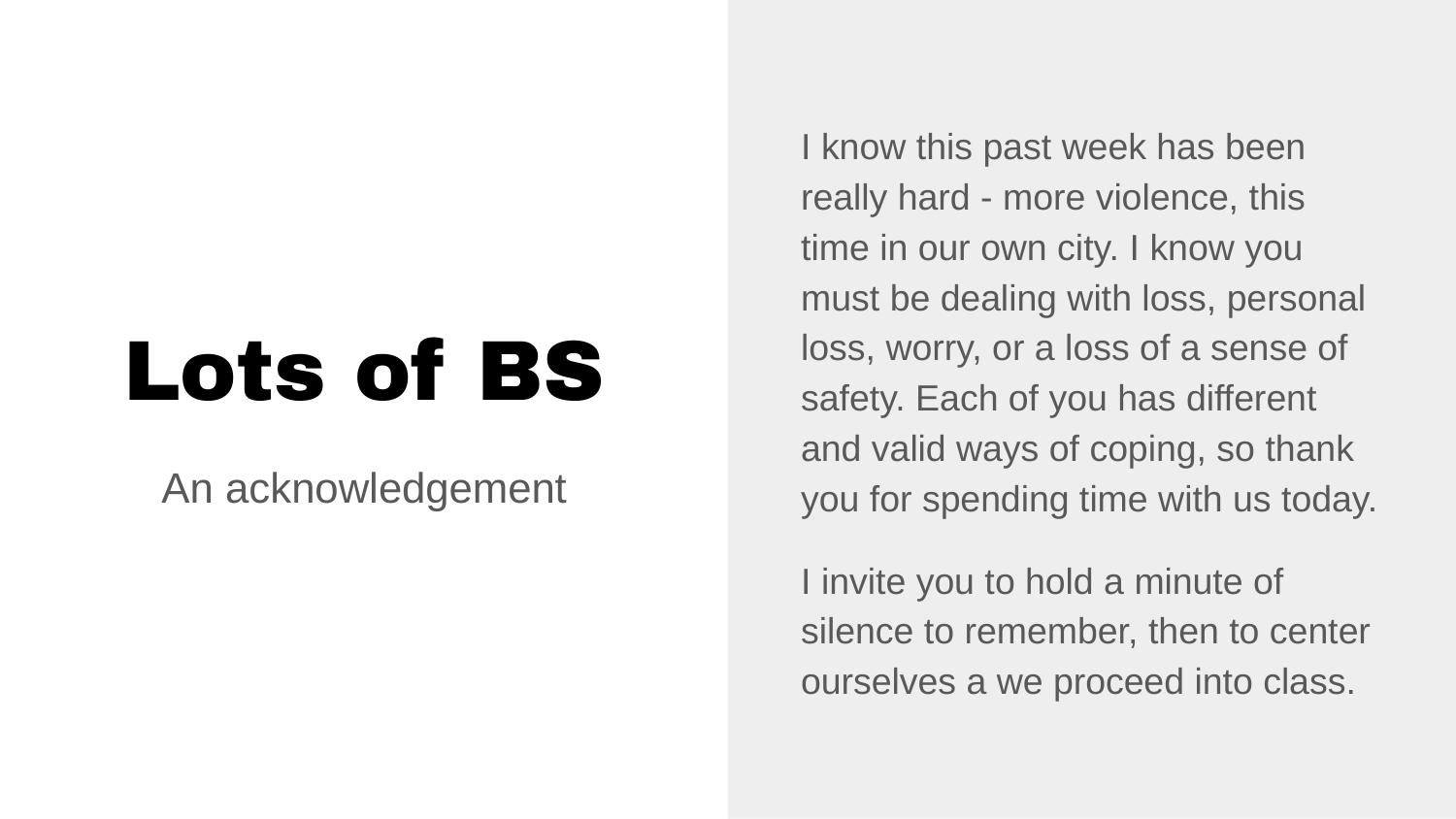

I know this past week has been really hard - more violence, this time in our own city. I know you must be dealing with loss, personal loss, worry, or a loss of a sense of safety. Each of you has different and valid ways of coping, so thank you for spending time with us today.
I invite you to hold a minute of silence to remember, then to center ourselves a we proceed into class.
# Lots of BS
An acknowledgement